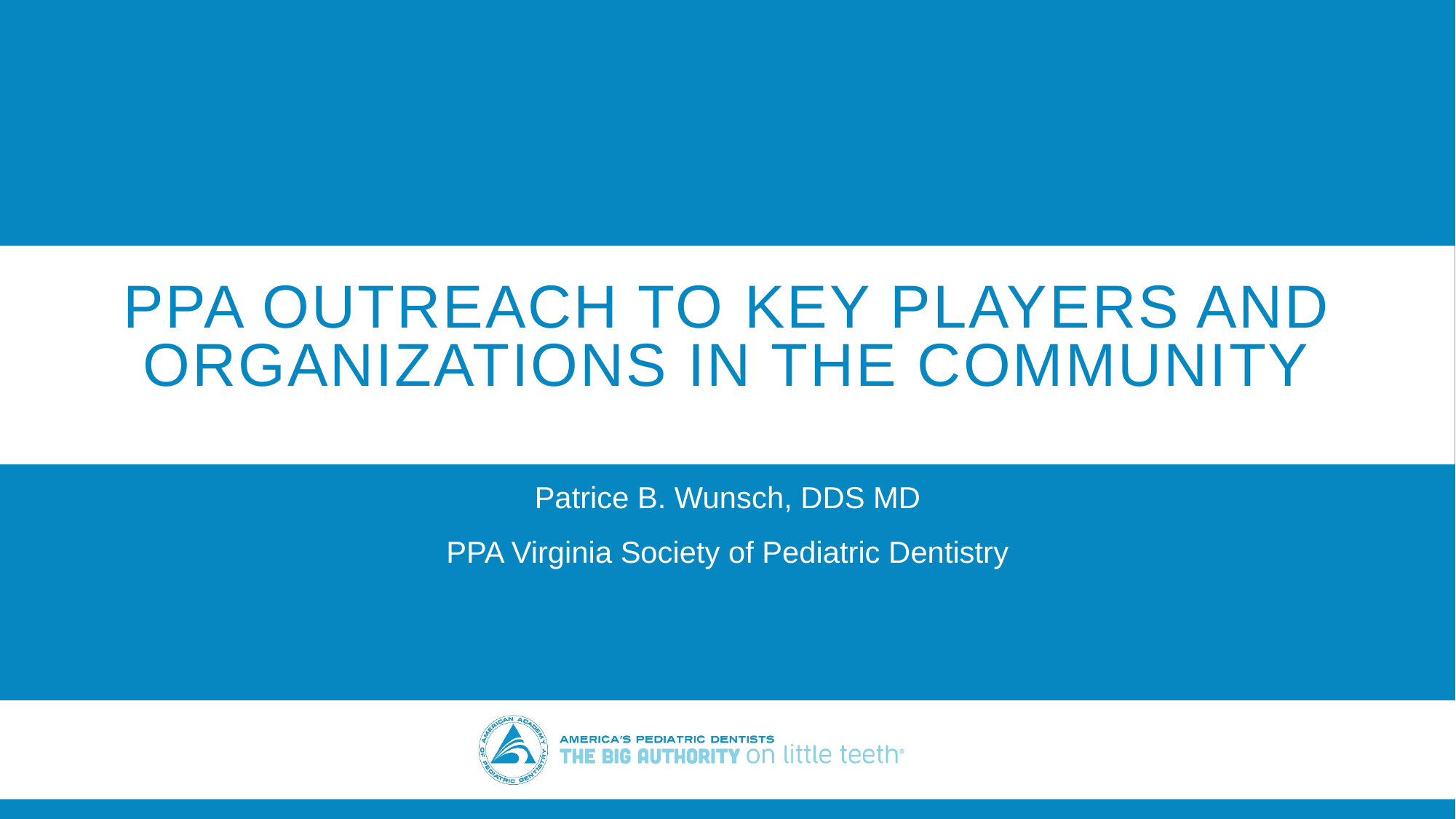

# PPA outreach to key players and organizations in the community
Patrice B. Wunsch, DDS MD
PPA Virginia Society of Pediatric Dentistry